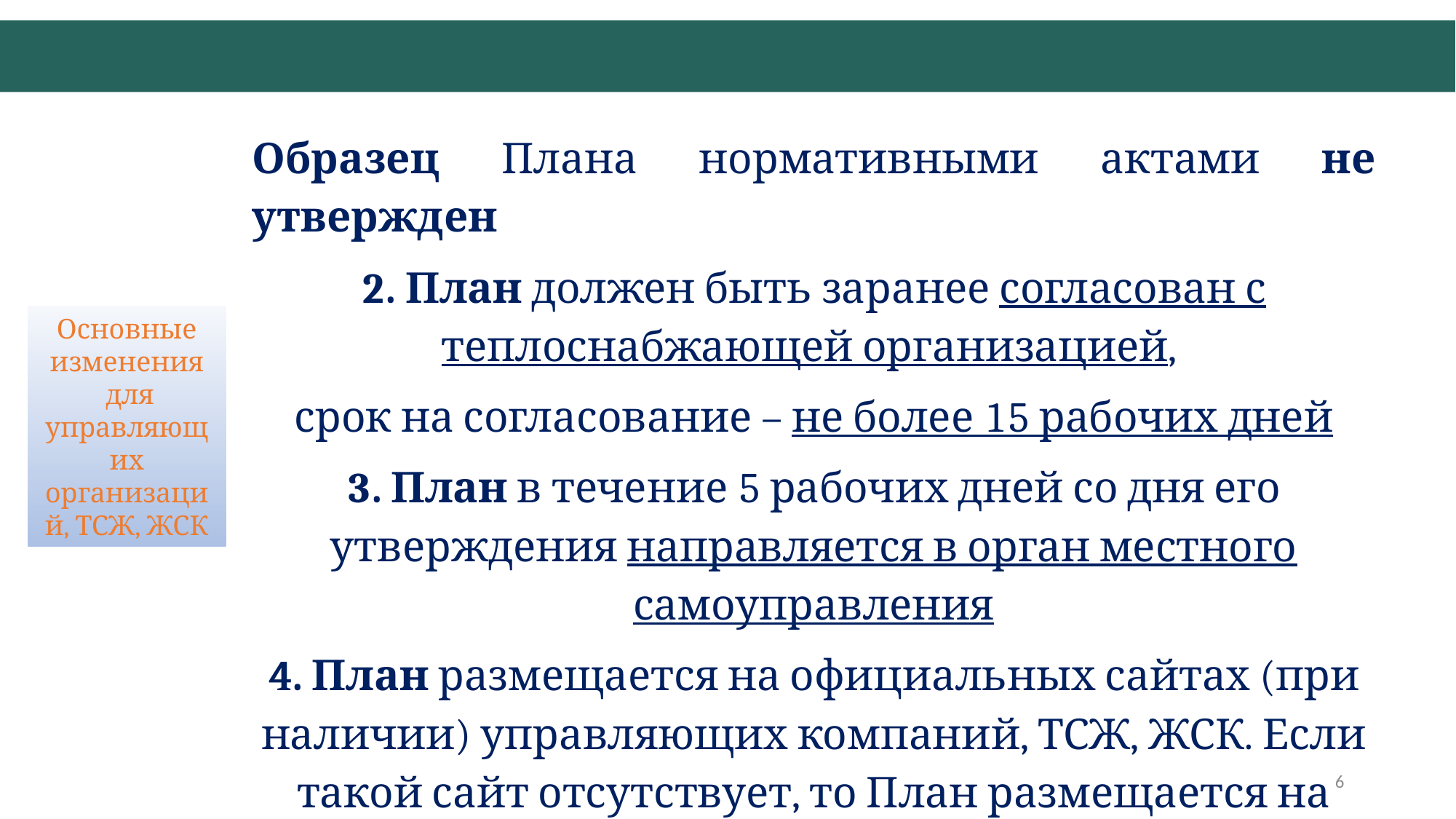

ГБУ РБ «Агентство Жилстройкомэнерго»

Образец Плана нормативными актами не утвержден
2. План должен быть заранее согласован с теплоснабжающей организацией,
срок на согласование – не более 15 рабочих дней
3. План в течение 5 рабочих дней со дня его утверждения направляется в орган местного самоуправления
4. План размещается на официальных сайтах (при наличии) управляющих компаний, ТСЖ, ЖСК. Если такой сайт отсутствует, то План размещается на официальном сайте органа местного самоуправления.

Основные изменения
 для управляющих организаций, ТСЖ, ЖСК
6